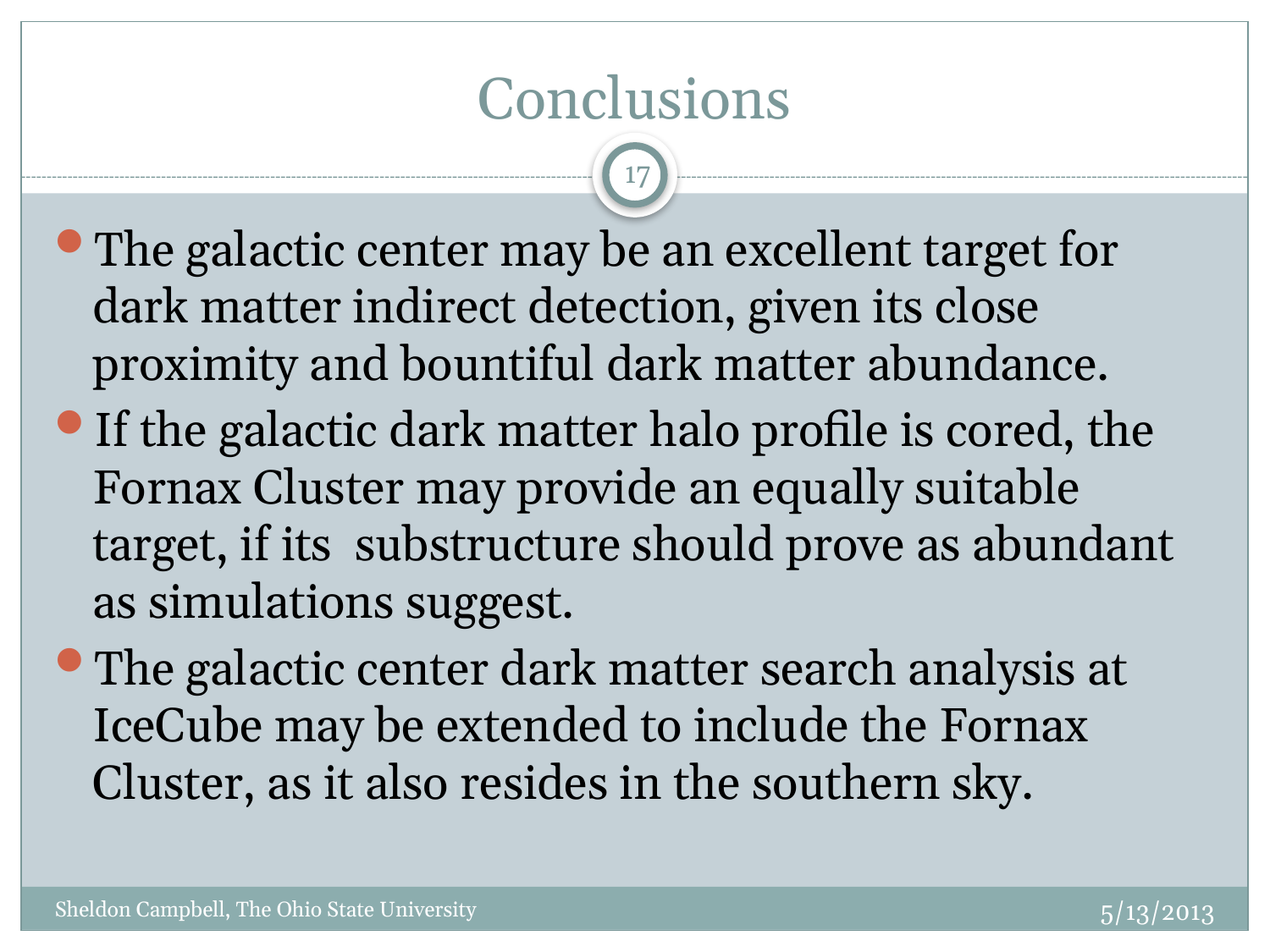

# Conclusions
17
The galactic center may be an excellent target for dark matter indirect detection, given its close proximity and bountiful dark matter abundance.
If the galactic dark matter halo profile is cored, the Fornax Cluster may provide an equally suitable target, if its  substructure should prove as abundant as simulations suggest.
The galactic center dark matter search analysis at IceCube may be extended to include the Fornax Cluster, as it also resides in the southern sky.
5/13/2013
Sheldon Campbell, The Ohio State University